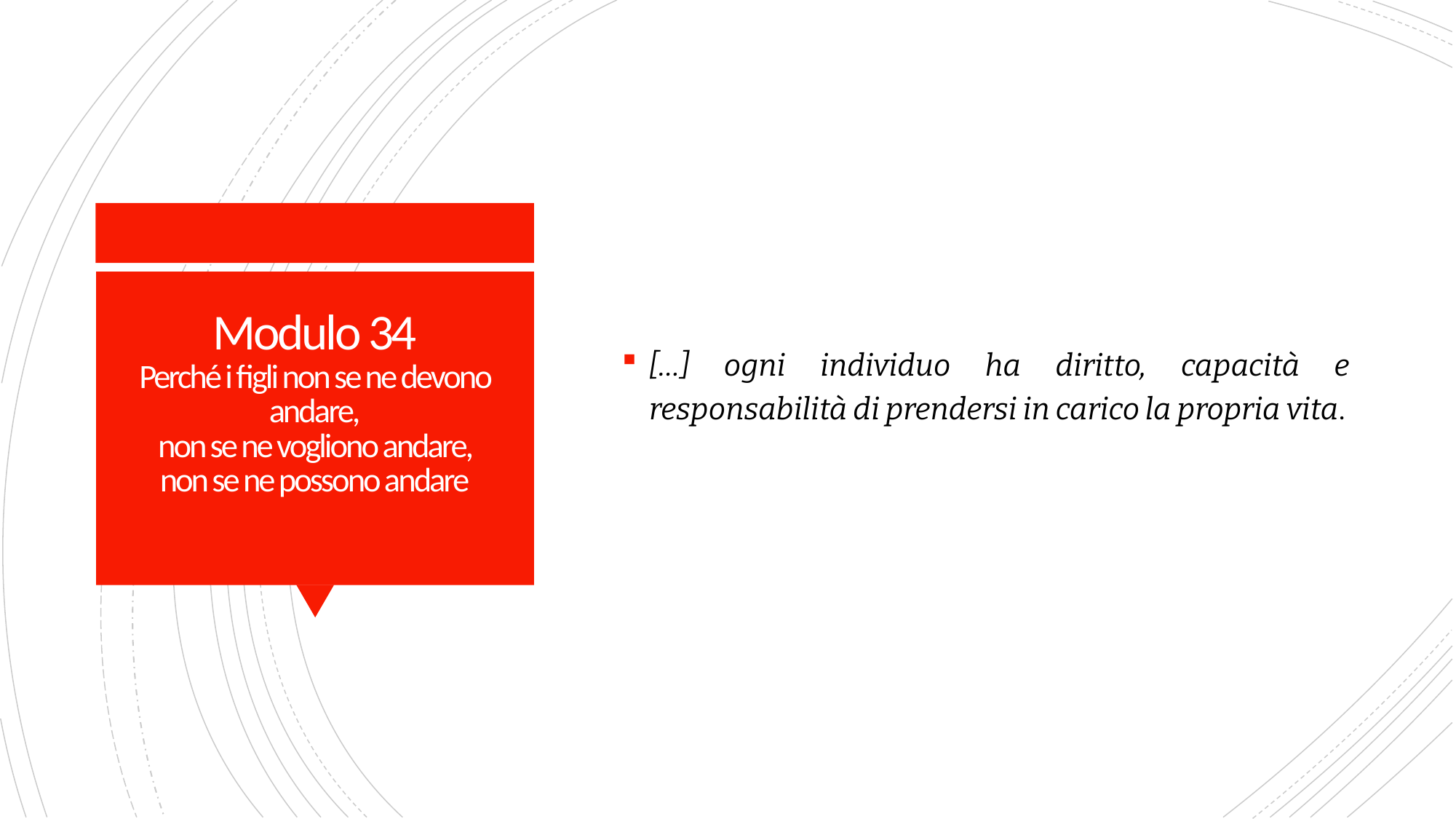

[…] ogni individuo ha diritto, capacità e responsabilità di prendersi in carico la propria vita.

# Modulo 34 Perché i figli non se ne devono andare, non se ne vogliono andare, non se ne possono andare